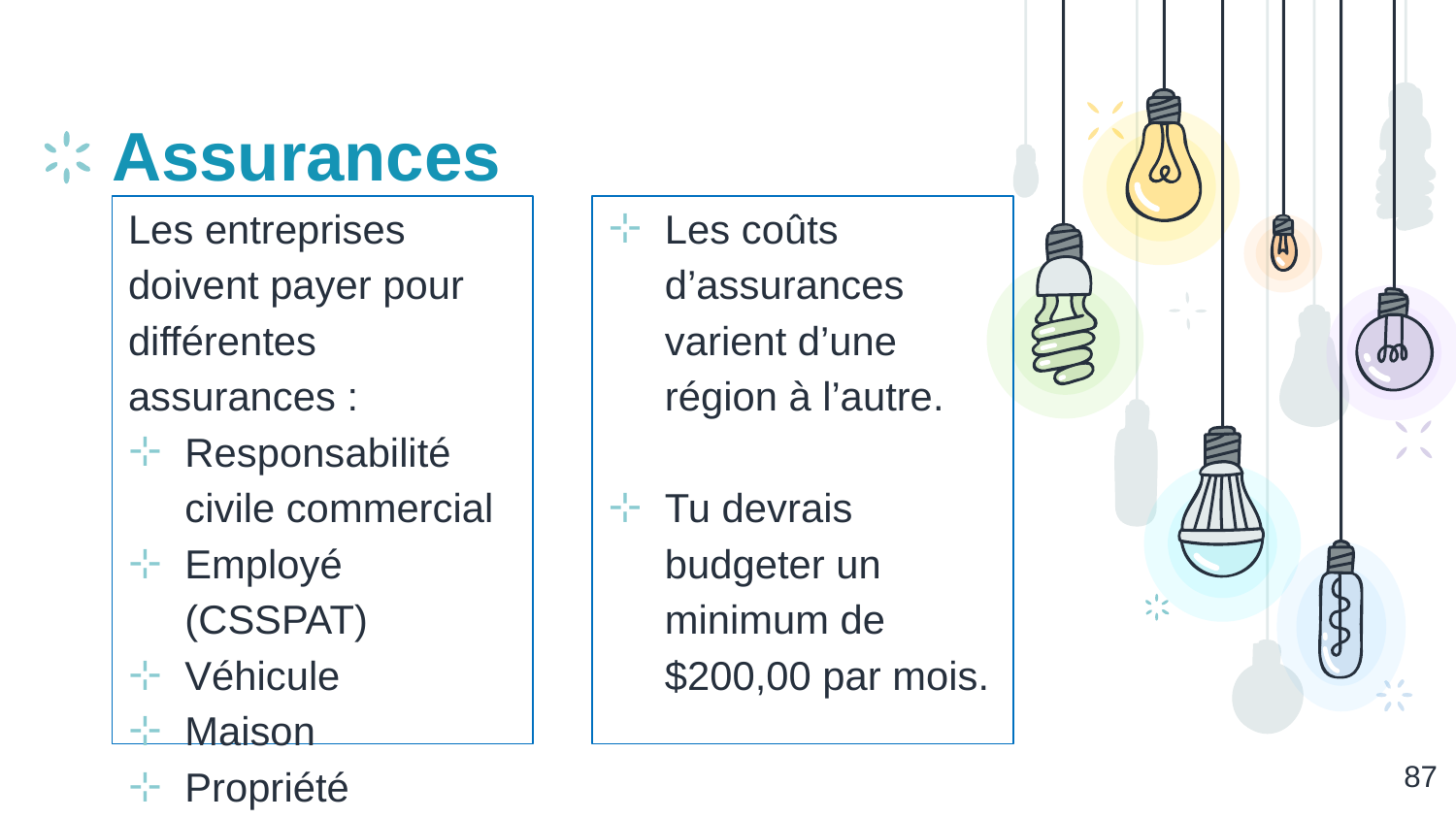

# Assurances
Les coûts d’assurances varient d’une région à l’autre.

Tu devrais budgeter un minimum de $200,00 par mois.
Les entreprises doivent payer pour différentes assurances :
Responsabilité civile commercial
Employé (CSSPAT)
Véhicule
Maison
Propriété
87